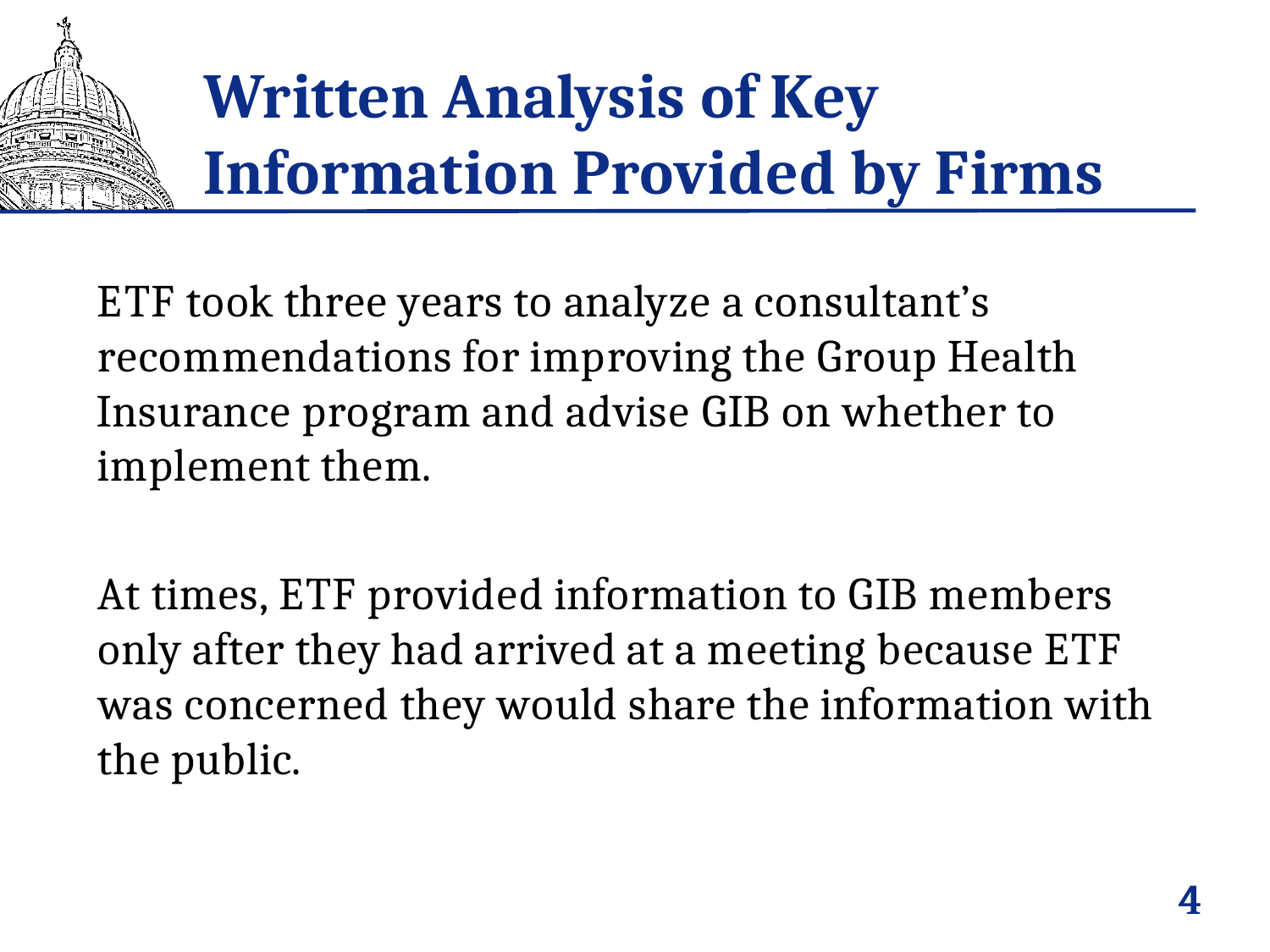

# Written Analysis of Key Information Provided by Firms
ETF took three years to analyze a consultant’s recommendations for improving the Group Health Insurance program and advise GIB on whether to implement them.

At times, ETF provided information to GIB members only after they had arrived at a meeting because ETF was concerned they would share the information with the public.